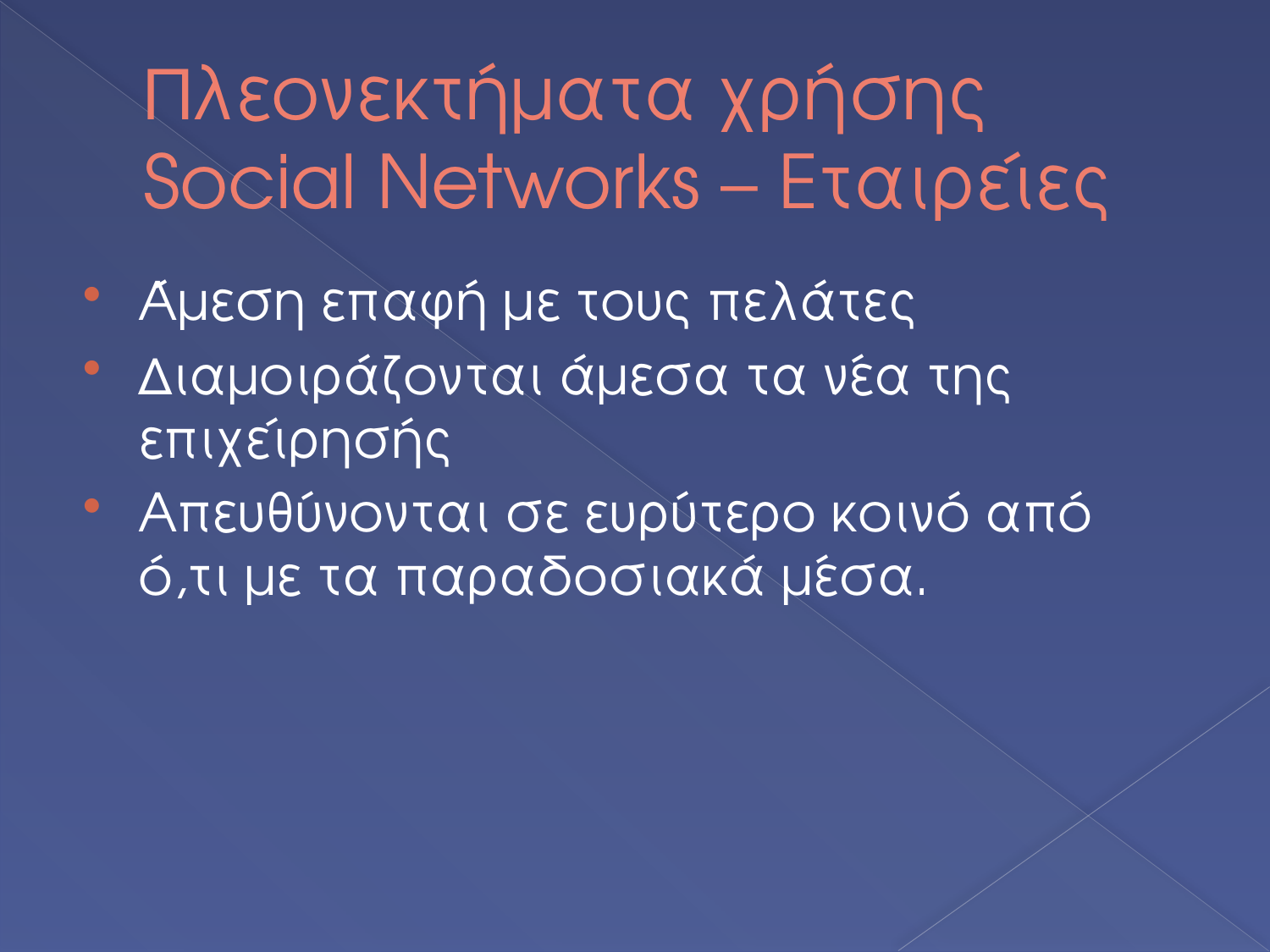

# Πλεονεκτήματα χρήσης Social Networks – Εταιρείες
Άμεση επαφή με τους πελάτες
Διαμοιράζονται άμεσα τα νέα της επιχείρησής
Απευθύνονται σε ευρύτερο κοινό από ό,τι με τα παραδοσιακά μέσα.